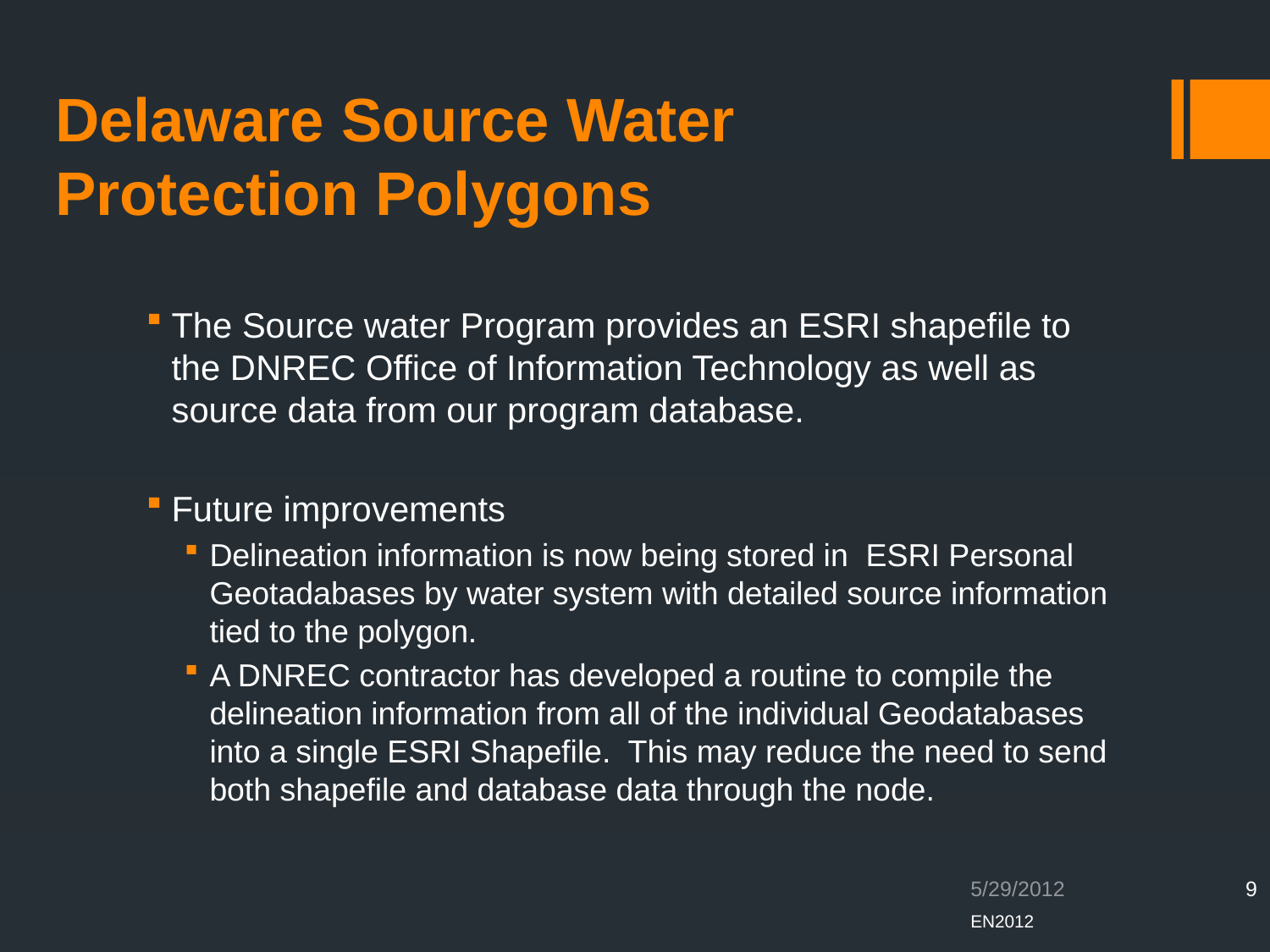

# Delaware Source Water Protection Polygons
The Source water Program provides an ESRI shapefile to the DNREC Office of Information Technology as well as source data from our program database.

Future improvements
Delineation information is now being stored in  ESRI Personal Geotadabases by water system with detailed source information tied to the polygon.
A DNREC contractor has developed a routine to compile the delineation information from all of the individual Geodatabases into a single ESRI Shapefile.  This may reduce the need to send both shapefile and database data through the node.
5/29/2012
9
EN2012